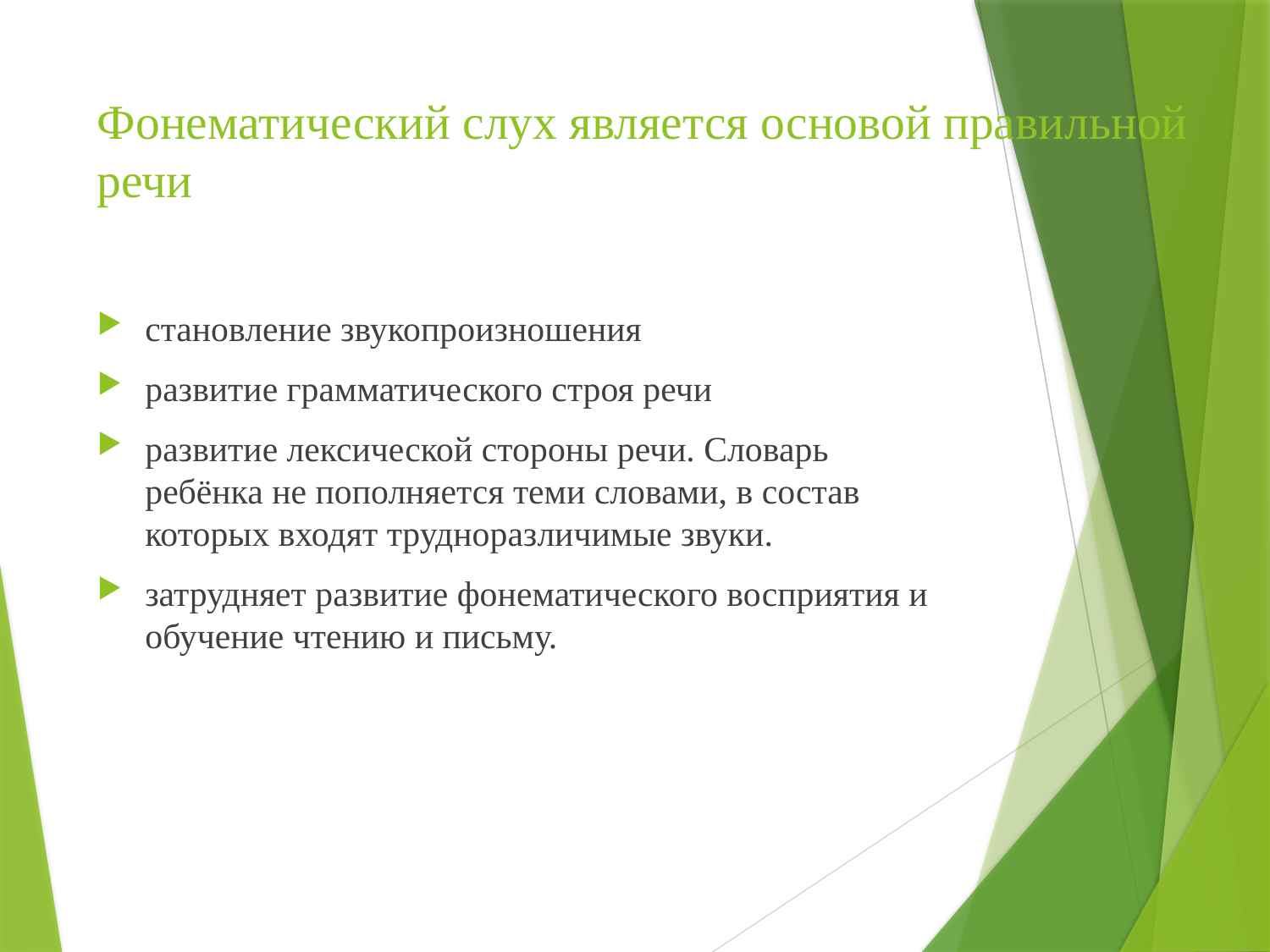

# Фонематический слух является основой правильной речи
становление звукопроизношения
развитие грамматического строя речи
развитие лексической стороны речи. Словарь ребёнка не пополняется теми словами, в состав которых входят трудноразличимые звуки.
затрудняет развитие фонематического восприятия и обучение чтению и письму.